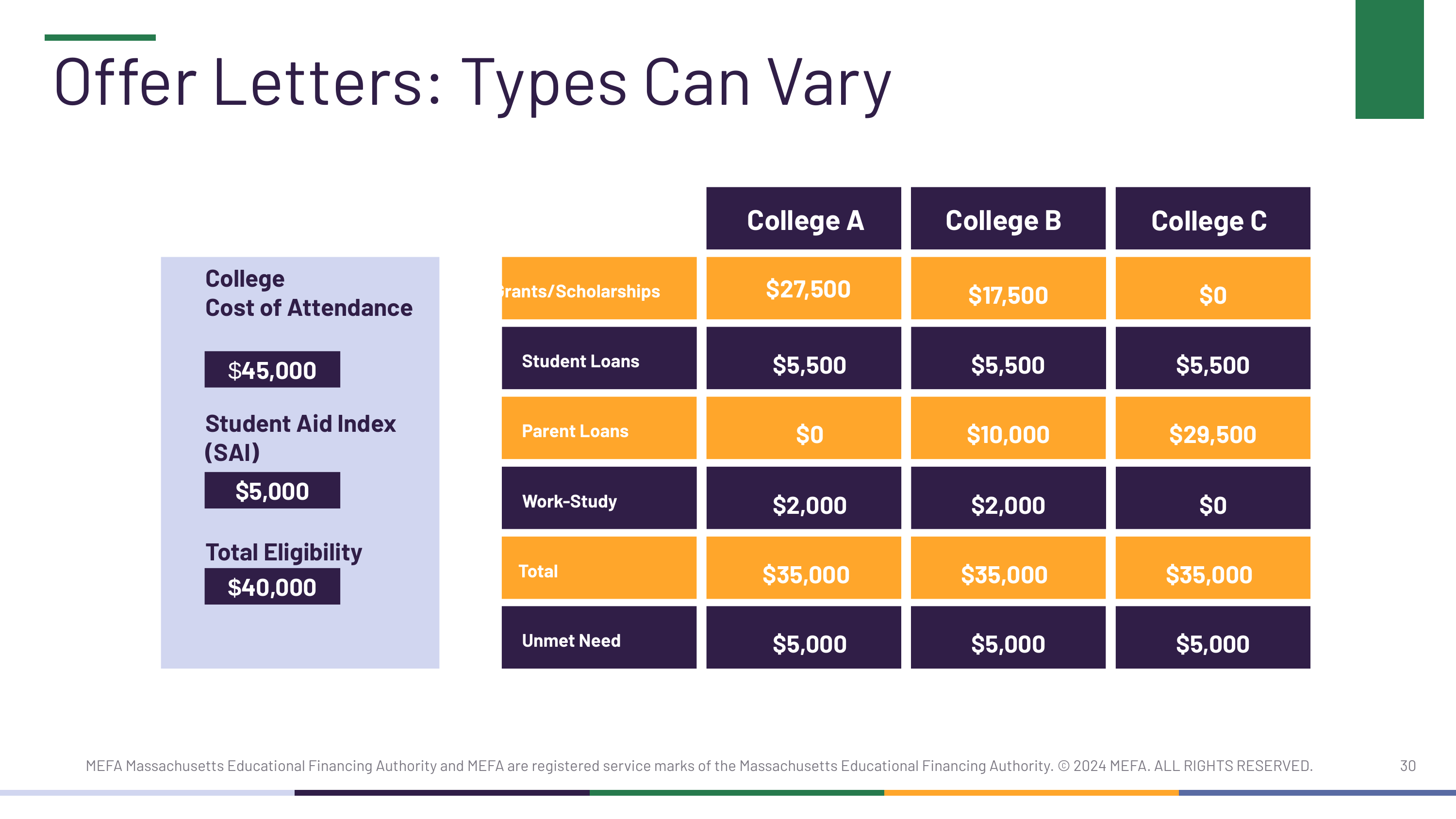

# Offer Letters: Types Can Vary

College A
College B
College C

$45,000
$5,000
$40,000

College
Cost of Attendance
$27,500
Grants/Scholarships
$17,500
$0

Student Loans
$5,500
$5,500
$5,500

Student Aid Index (SAI)
Parent Loans
$0
$10,000
$29,500

Work-Study
$2,000
$2,000
$0
Total Eligibility

Total
$35,000
$35,000
$35,000

Unmet Need
$5,000
$5,000
$5,000
30
MEFA Massachusetts Educational Financing Authority and MEFA are registered service marks of the Massachusetts Educational Financing Authority. © 2024 MEFA. ALL RIGHTS RESERVED.